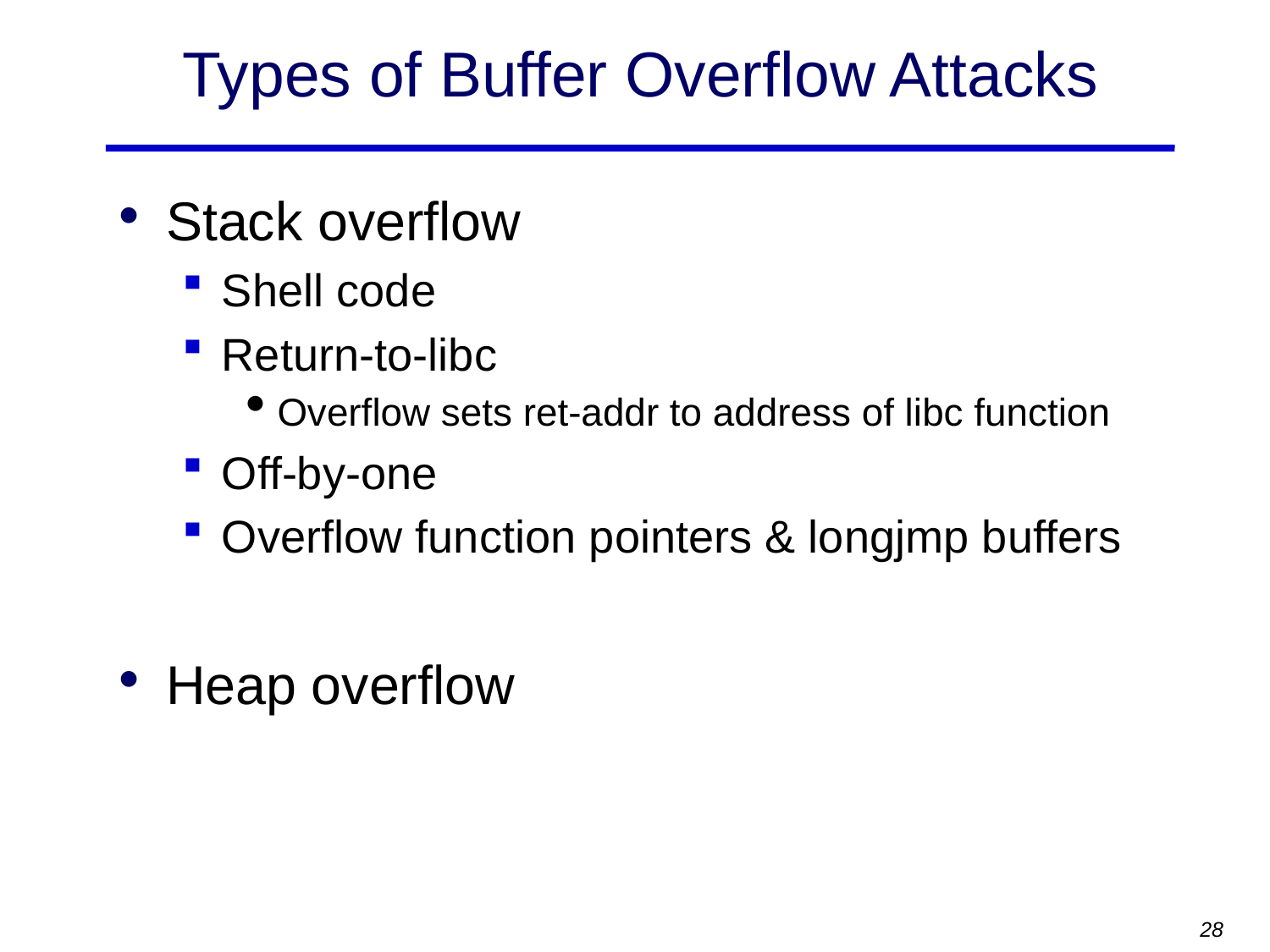

# Types of Buffer Overflow Attacks
Stack overflow
Shell code
Return-to-libc
Overflow sets ret-addr to address of libc function
Off-by-one
Overflow function pointers & longjmp buffers

Heap overflow
28